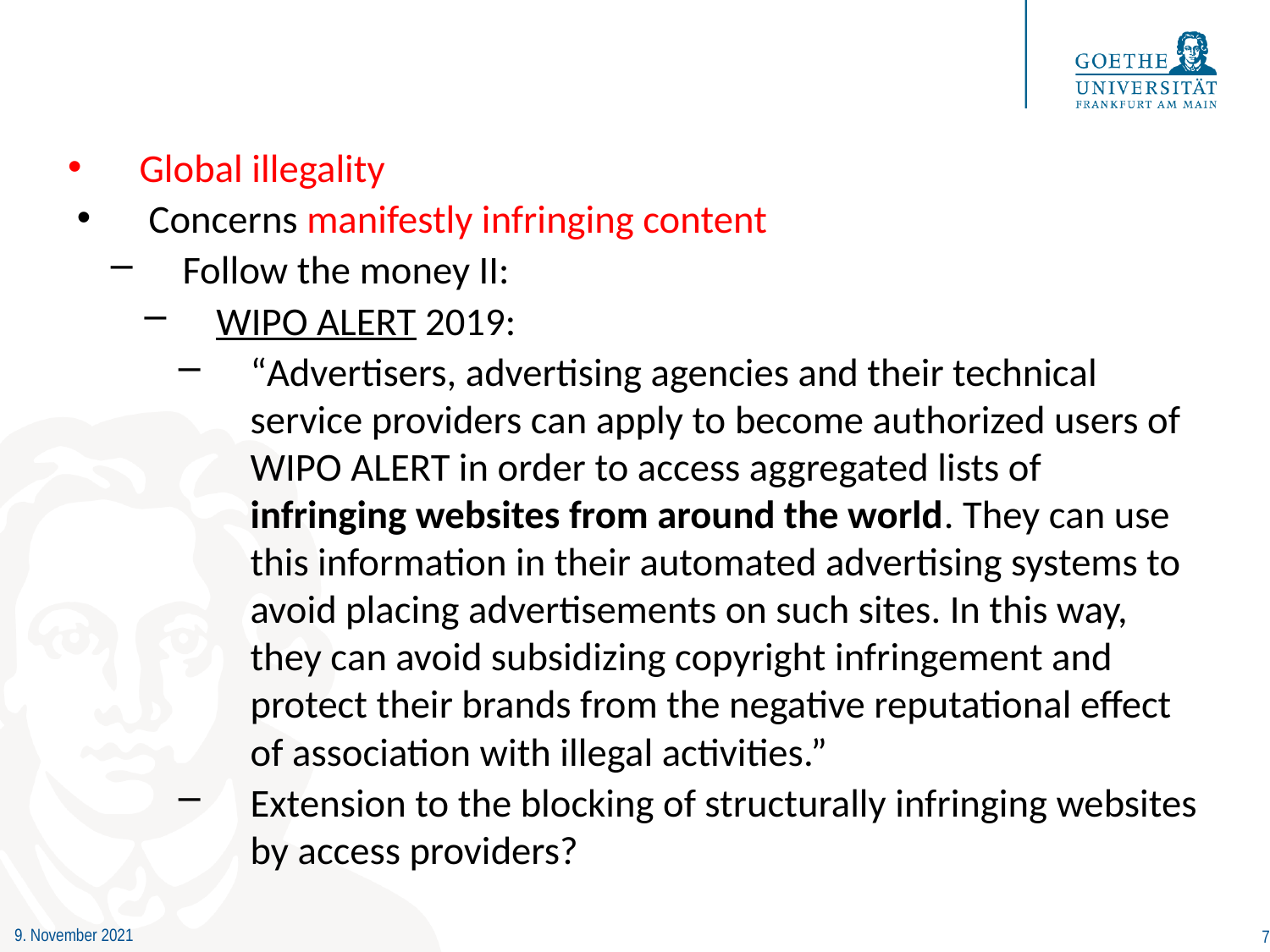

#
Global illegality
Concerns manifestly infringing content
Follow the money II:
WIPO ALERT 2019:
“Advertisers, advertising agencies and their technical service providers can apply to become authorized users of WIPO ALERT in order to access aggregated lists of infringing websites from around the world. They can use this information in their automated advertising systems to avoid placing advertisements on such sites. In this way, they can avoid subsidizing copyright infringement and protect their brands from the negative reputational effect of association with illegal activities.”
Extension to the blocking of structurally infringing websites by access providers?

7